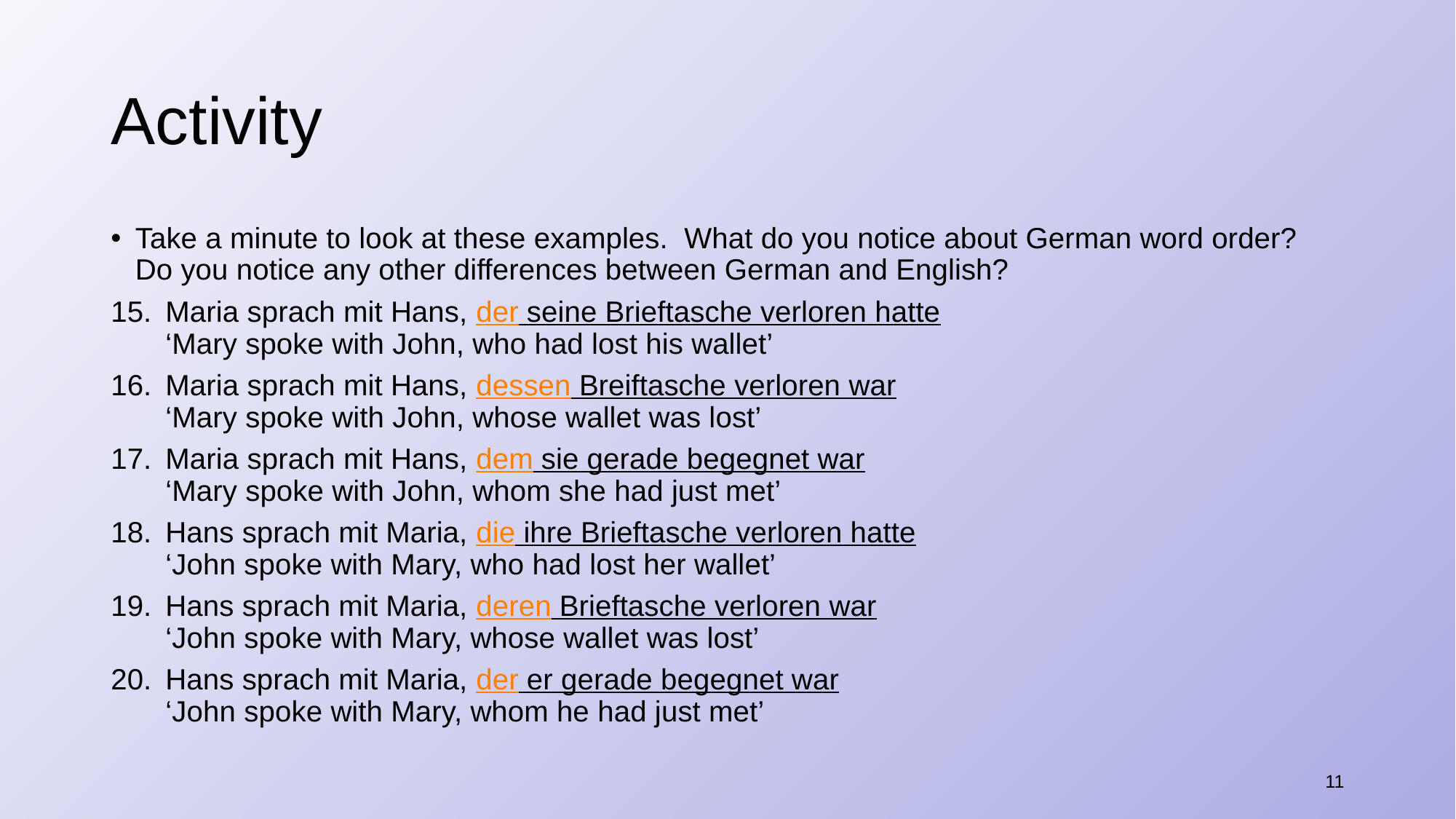

# Activity
Take a minute to look at these examples.  What do you notice about German word order?  Do you notice any other differences between German and English?
Maria sprach mit Hans, der seine Brieftasche verloren hatte
‘Mary spoke with John, who had lost his wallet’
Maria sprach mit Hans, dessen Breiftasche verloren war
‘Mary spoke with John, whose wallet was lost’
Maria sprach mit Hans, dem sie gerade begegnet war
‘Mary spoke with John, whom she had just met’
Hans sprach mit Maria, die ihre Brieftasche verloren hatte
‘John spoke with Mary, who had lost her wallet’
Hans sprach mit Maria, deren Brieftasche verloren war
‘John spoke with Mary, whose wallet was lost’
Hans sprach mit Maria, der er gerade begegnet war
‘John spoke with Mary, whom he had just met’
11